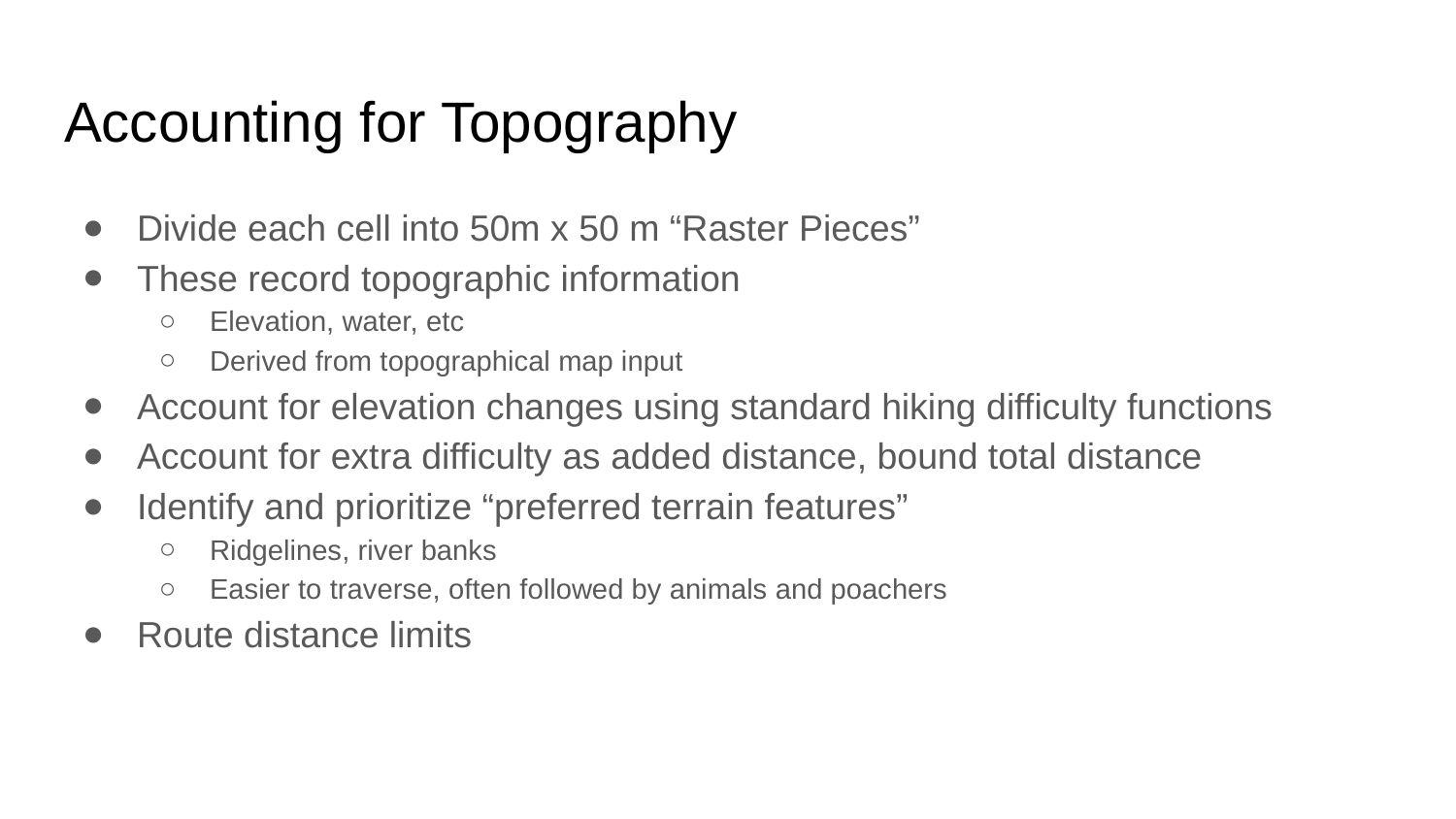

# Accounting for Topography
Divide each cell into 50m x 50 m “Raster Pieces”
These record topographic information
Elevation, water, etc
Derived from topographical map input
Account for elevation changes using standard hiking difficulty functions
Account for extra difficulty as added distance, bound total distance
Identify and prioritize “preferred terrain features”
Ridgelines, river banks
Easier to traverse, often followed by animals and poachers
Route distance limits